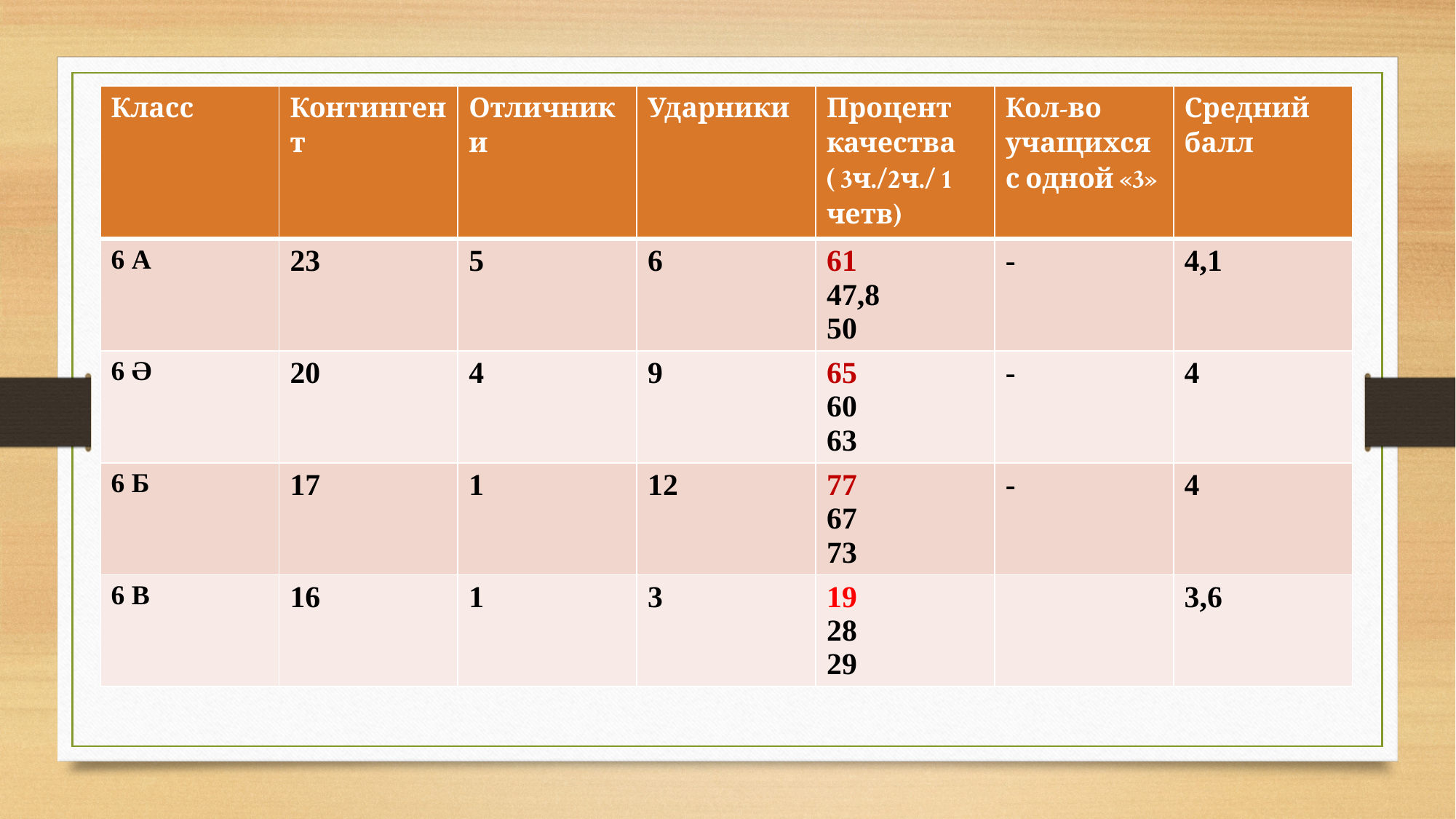

| Класс | Контингент | Отличники | Ударники | Процент качества ( 3ч./2ч./ 1 четв) | Кол-во учащихся с одной «3» | Средний балл |
| --- | --- | --- | --- | --- | --- | --- |
| 6 А | 23 | 5 | 6 | 61 47,8 50 | - | 4,1 |
| 6 Ә | 20 | 4 | 9 | 65 60 63 | - | 4 |
| 6 Б | 17 | 1 | 12 | 77 67 73 | - | 4 |
| 6 В | 16 | 1 | 3 | 19 28 29 |  | 3,6 |